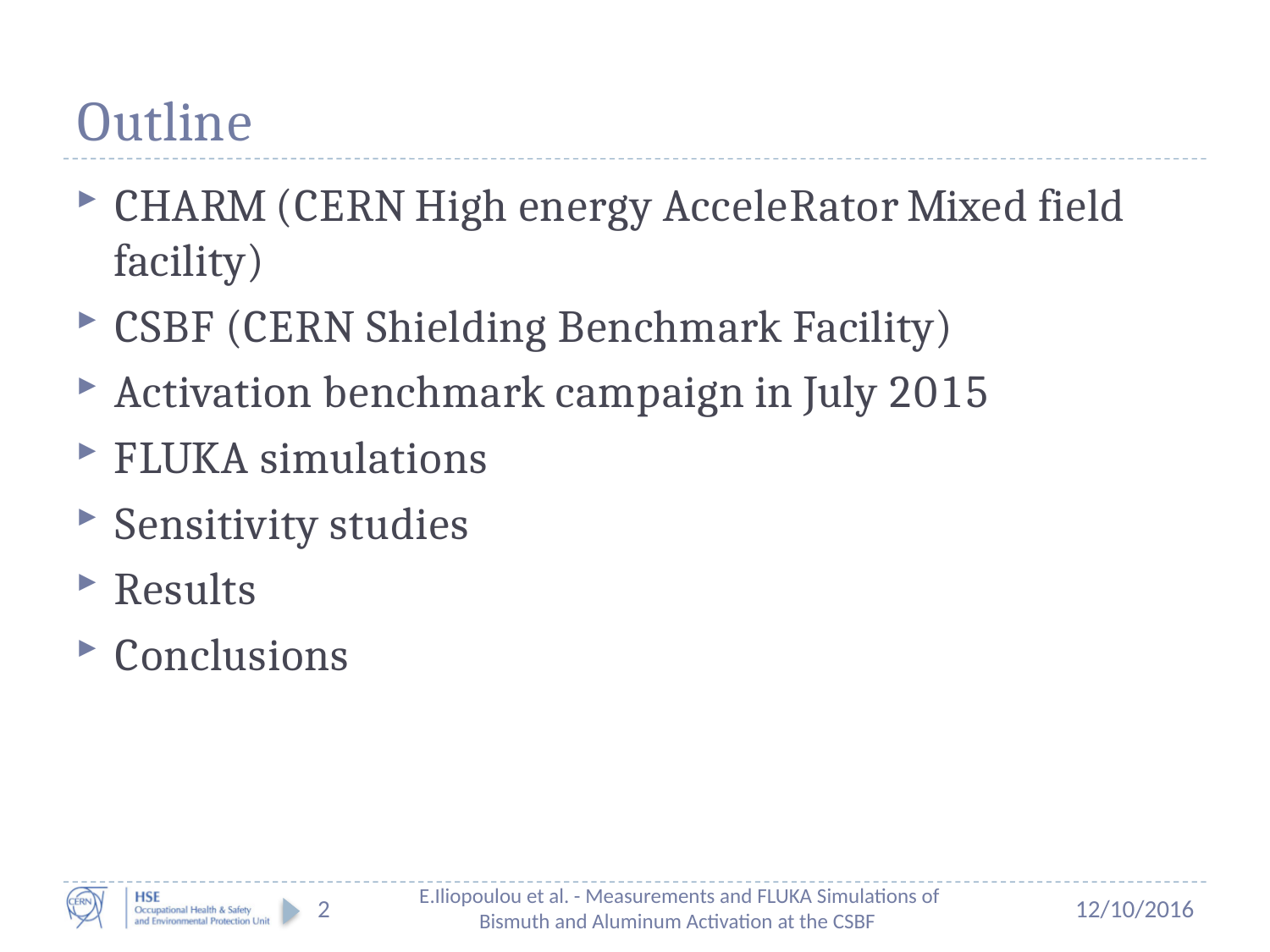

# Outline
CHARM (CERN High energy AcceleRator Mixed field facility)
CSBF (CERN Shielding Benchmark Facility)
Activation benchmark campaign in July 2015
FLUKA simulations
Sensitivity studies
Results
Conclusions

2
E.Iliopoulou et al. - Measurements and FLUKA Simulations of Bismuth and Aluminum Activation at the CSBF
12/10/2016